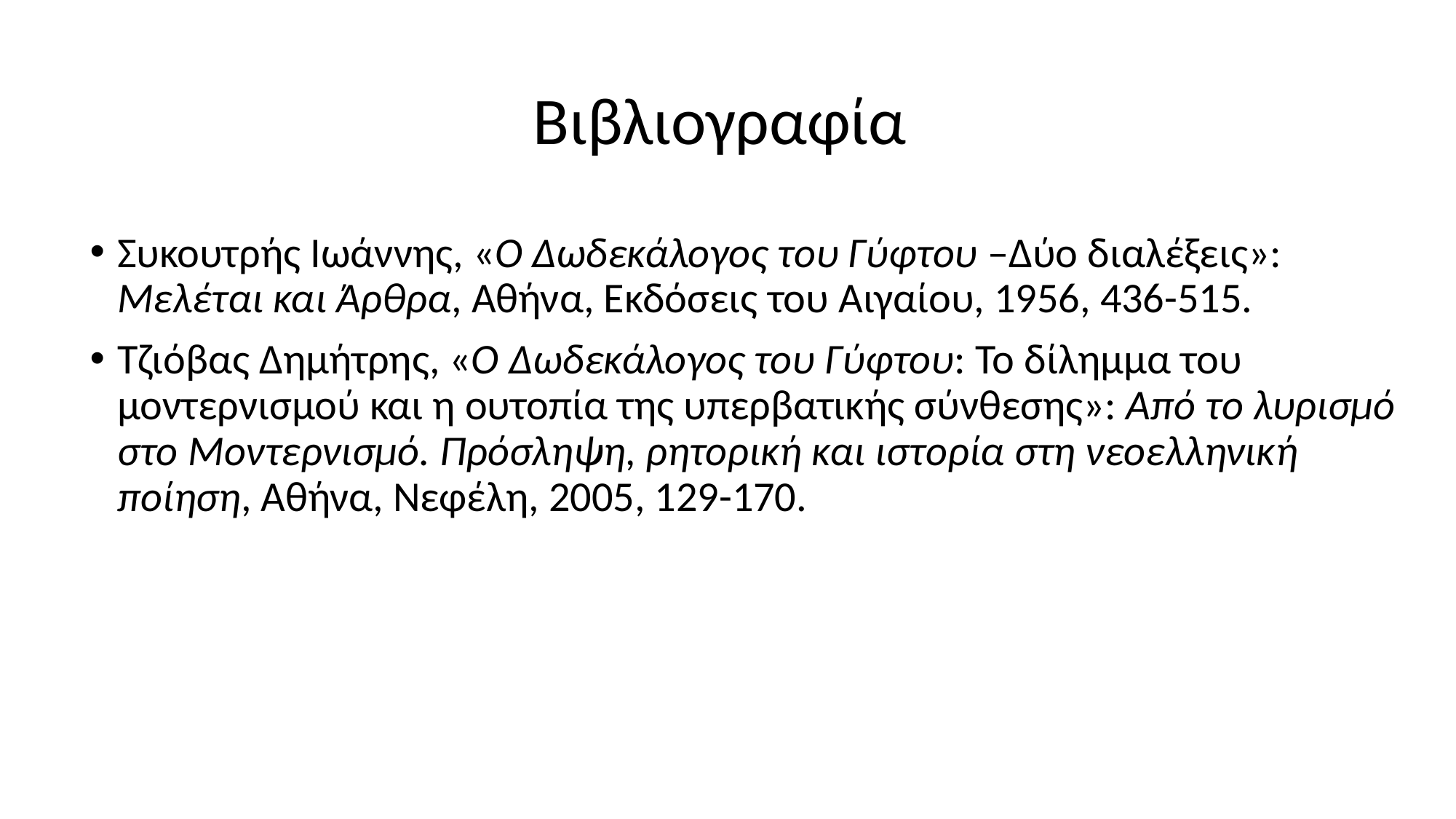

# Βιβλιογραφία
Συκουτρής Ιωάννης, «Ο Δωδεκάλογος του Γύφτου –Δύο διαλέξεις»: Μελέται και Άρθρα, Αθήνα, Εκδόσεις του Αιγαίου, 1956, 436-515.
Τζιόβας Δημήτρης, «Ο Δωδεκάλογος του Γύφτου: Το δίλημμα του μοντερνισμού και η ουτοπία της υπερβατικής σύνθεσης»: Από το λυρισμό στο Μοντερνισμό. Πρόσληψη, ρητορική και ιστορία στη νεοελληνική ποίηση, Αθήνα, Νεφέλη, 2005, 129-170.